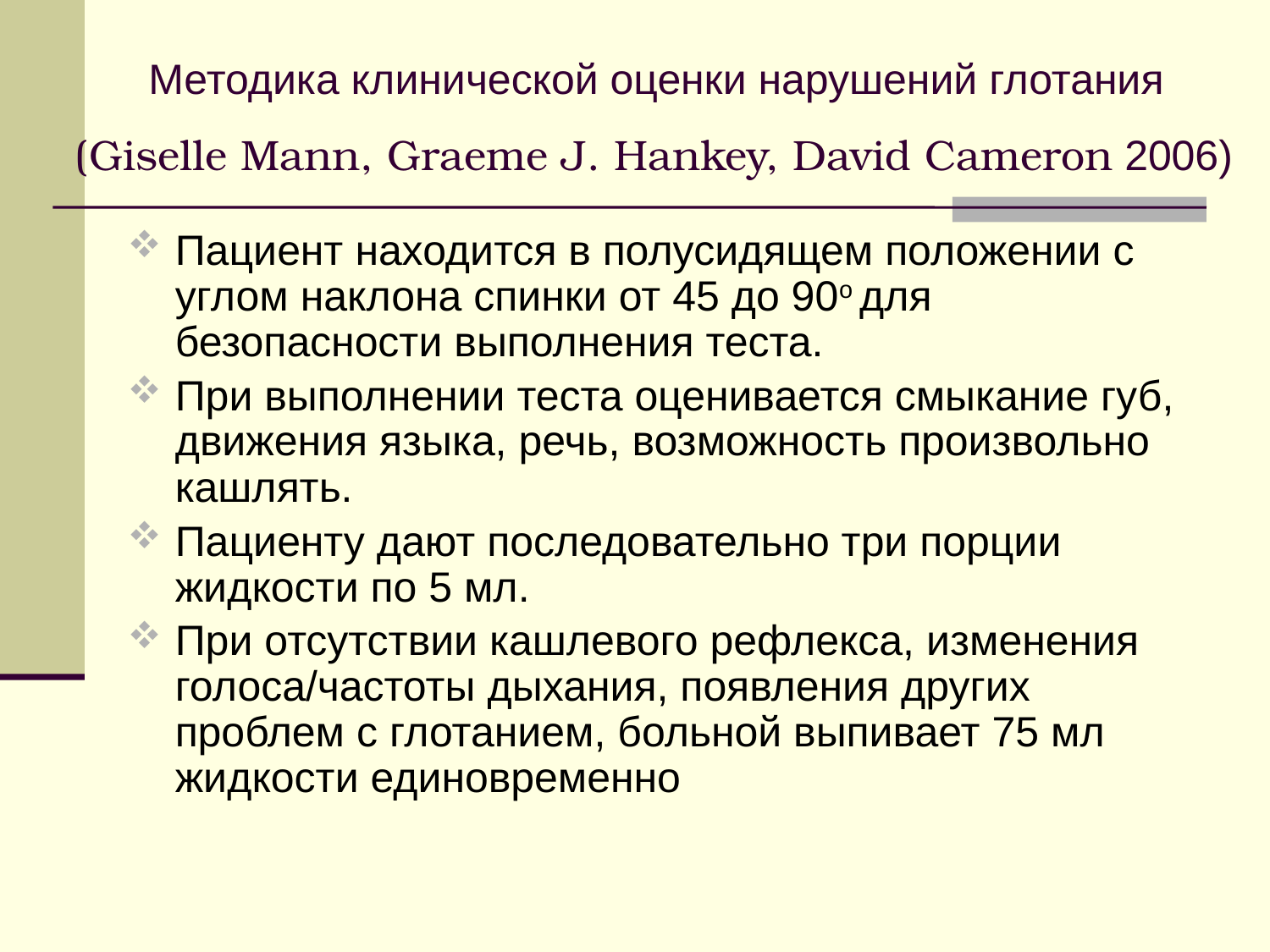

# Методика клинической оценки нарушений глотания (Giselle Mann, Graeme J. Hankey, David Cameron 2006)
Пациент находится в полусидящем положении с углом наклона спинки от 45 до 90о для безопасности выполнения теста.
При выполнении теста оценивается смыкание губ, движения языка, речь, возможность произвольно кашлять.
Пациенту дают последовательно три порции жидкости по 5 мл.
При отсутствии кашлевого рефлекса, изменения голоса/частоты дыхания, появления других проблем с глотанием, больной выпивает 75 мл жидкости единовременно